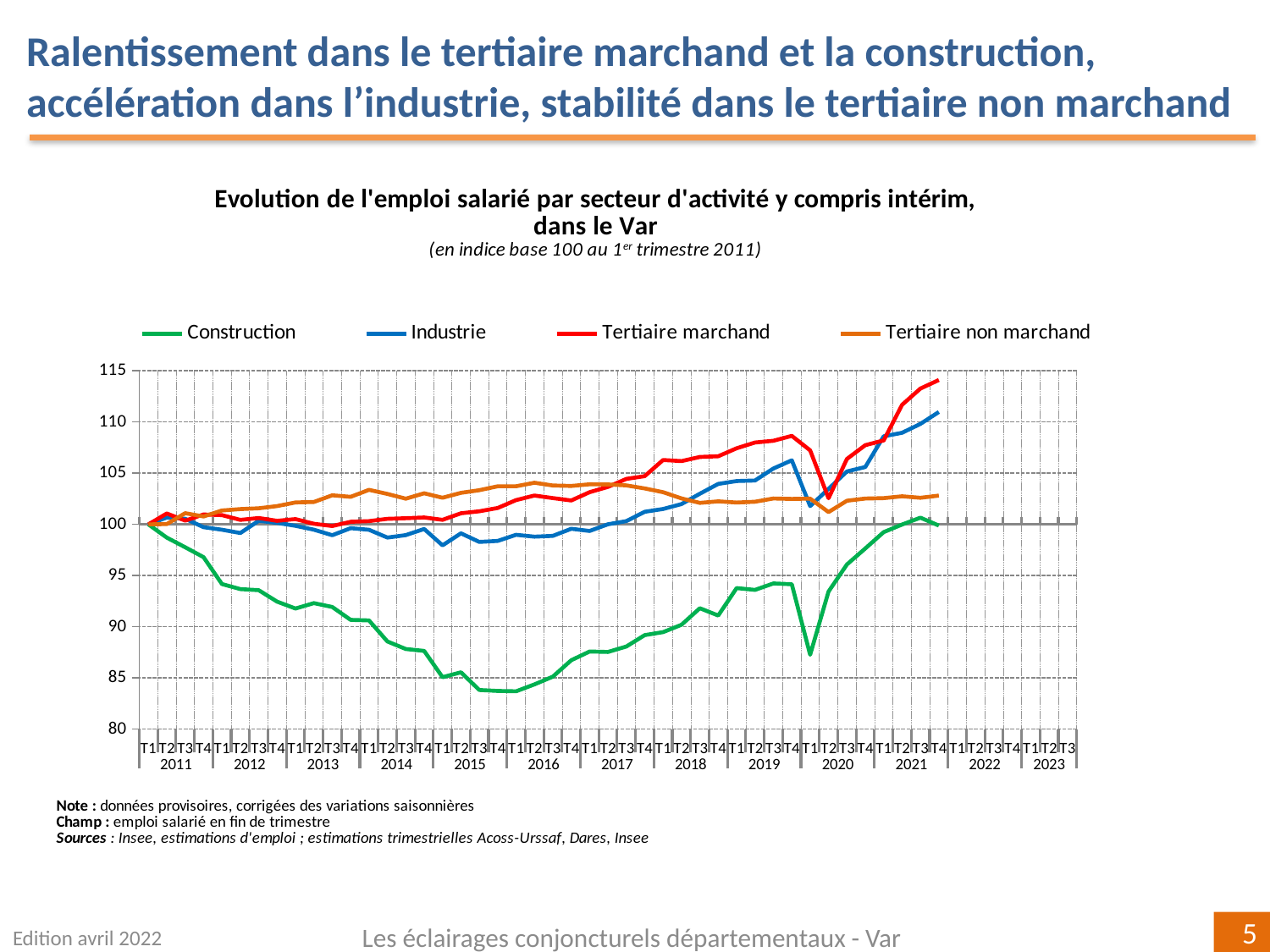

Ralentissement dans le tertiaire marchand et la construction, accélération dans l’industrie, stabilité dans le tertiaire non marchand

[unsupported chart]

Edition avril 2022
Les éclairages conjoncturels départementaux - Var
5